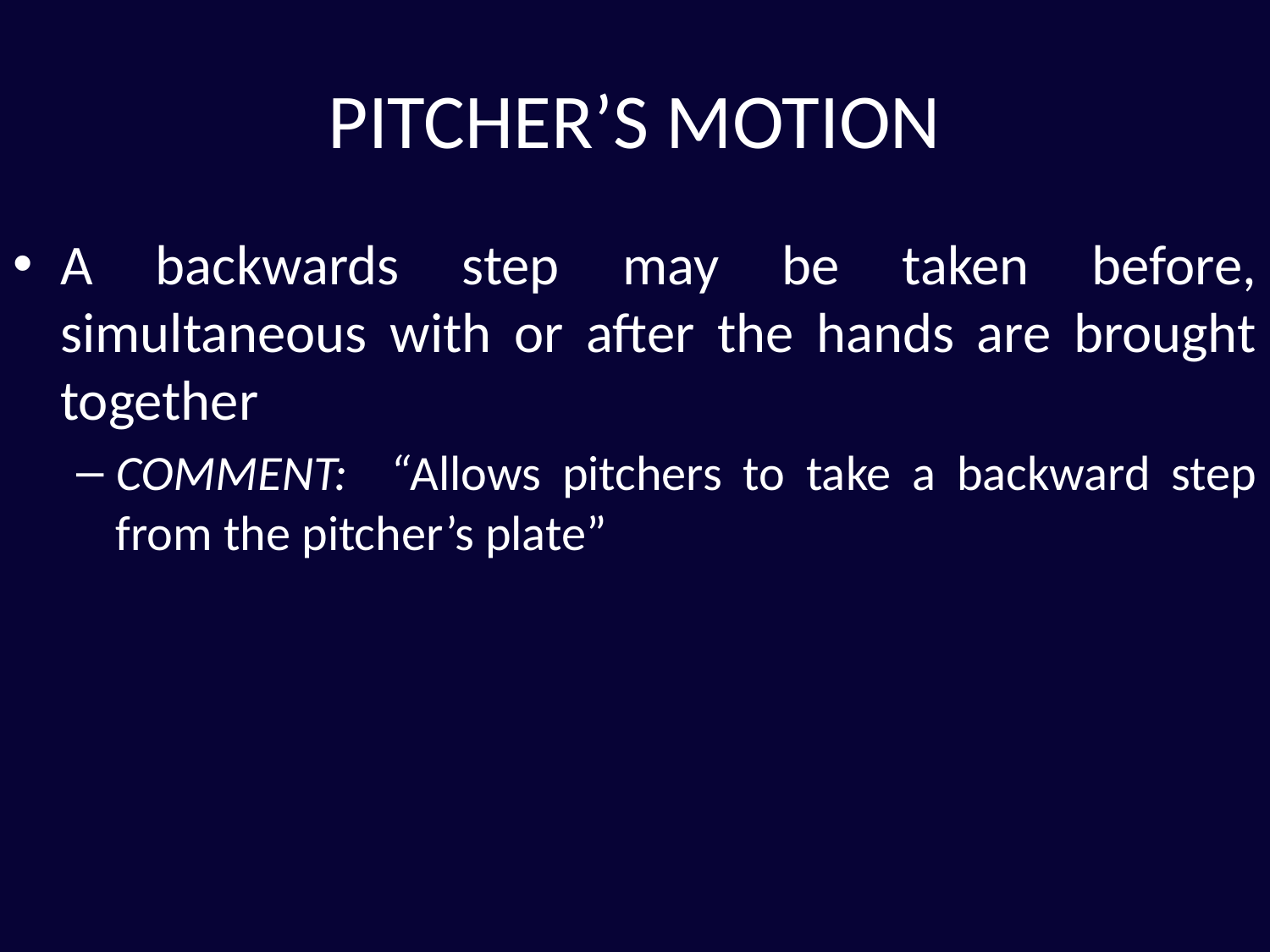

# PITCHER’S MOTION
A backwards step may be taken before, simultaneous with or after the hands are brought together
COMMENT:  “Allows pitchers to take a backward step from the pitcher’s plate”